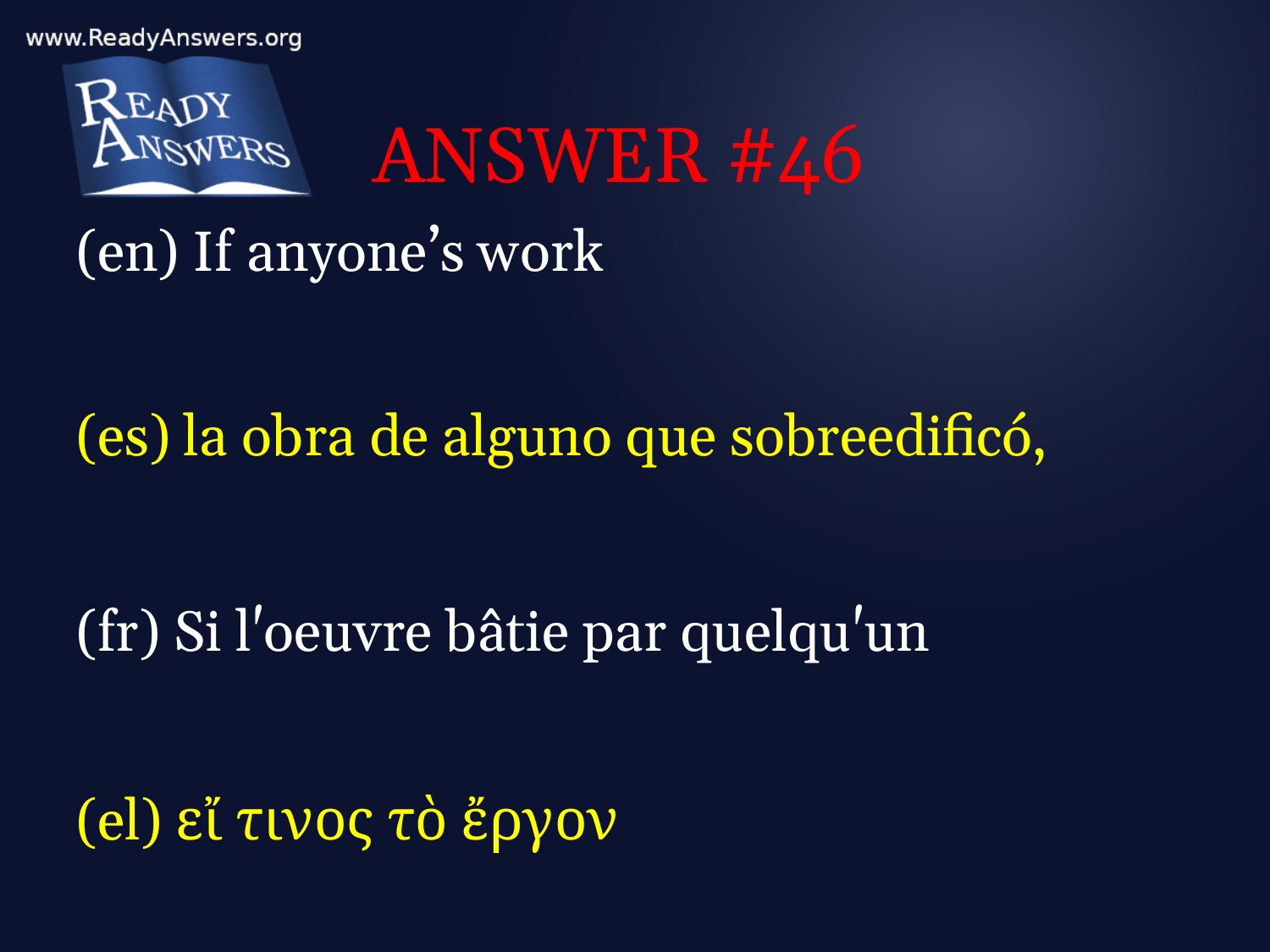

# ANSWER #46
(en) If anyone’s work
(es) la obra de alguno que sobreedificó,
(fr) Si l'oeuvre bâtie par quelqu'un
(el) εἴ τινος τὸ ἔργον